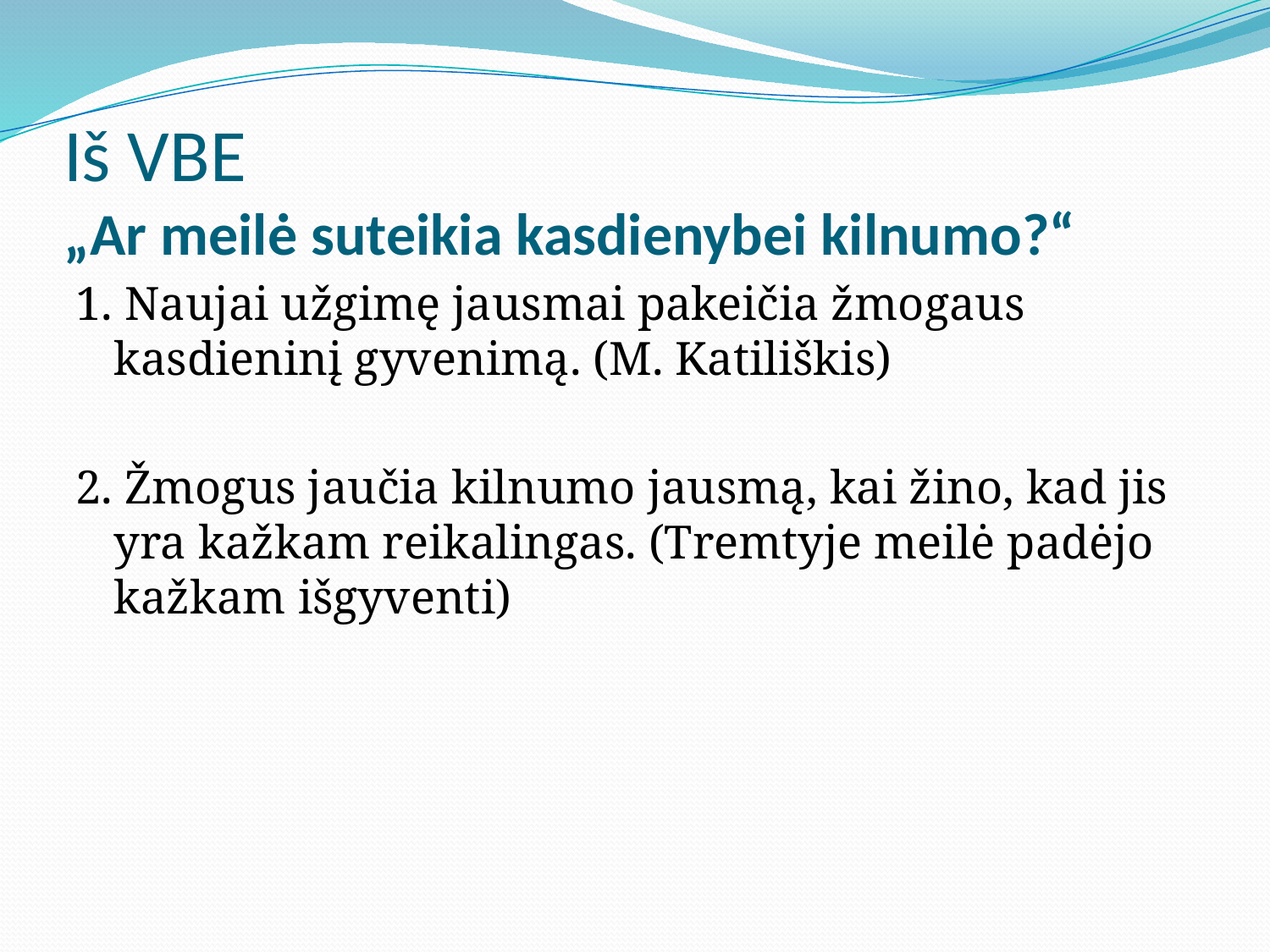

# Iš VBE „Ar meilė suteikia kasdienybei kilnumo?“
1. Naujai užgimę jausmai pakeičia žmogaus kasdieninį gyvenimą. (M. Katiliškis)

2. Žmogus jaučia kilnumo jausmą, kai žino, kad jis yra kažkam reikalingas. (Tremtyje meilė padėjo kažkam išgyventi)